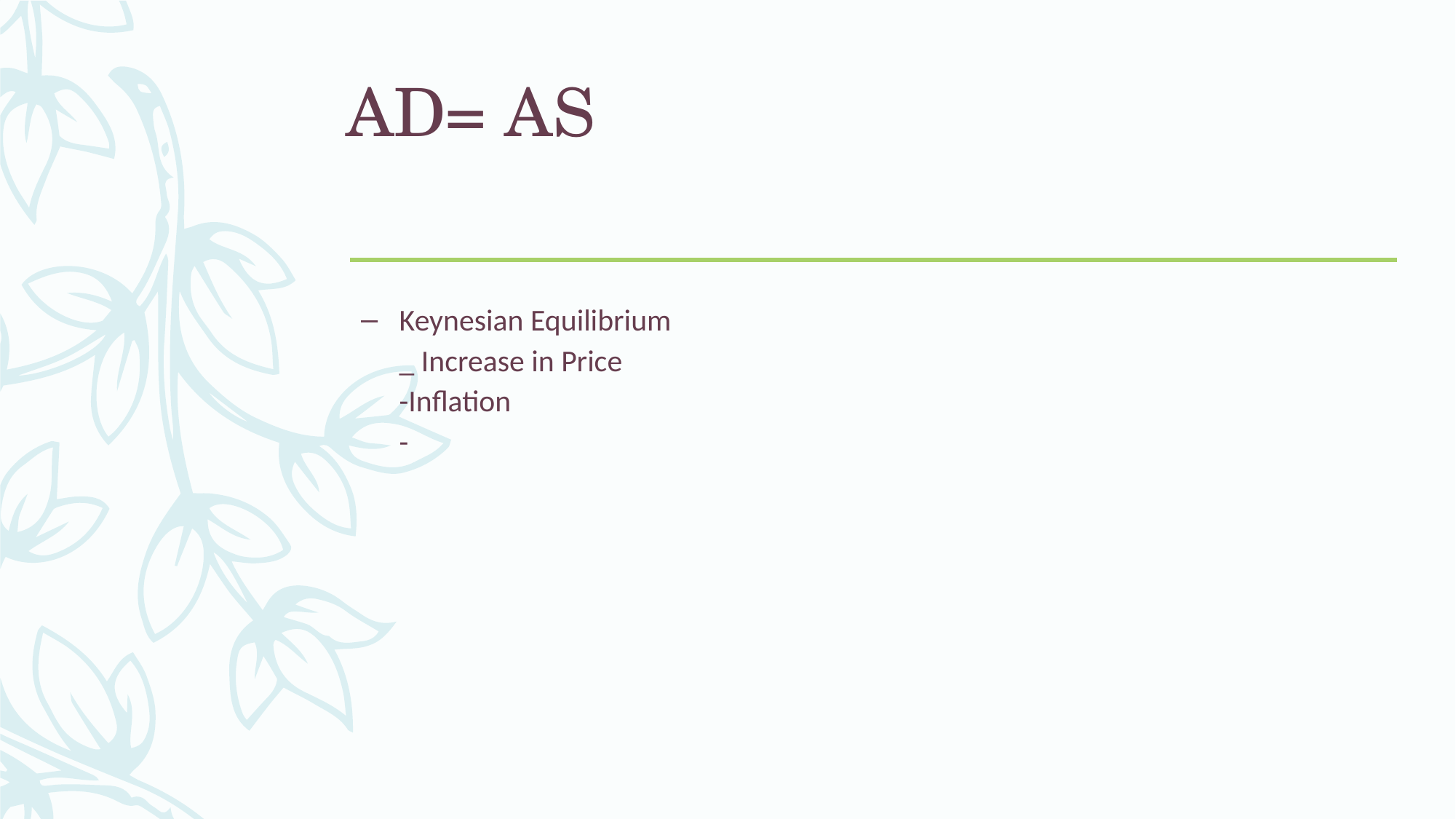

# AD= AS
Keynesian Equilibrium
_ Increase in Price
-Inflation
-